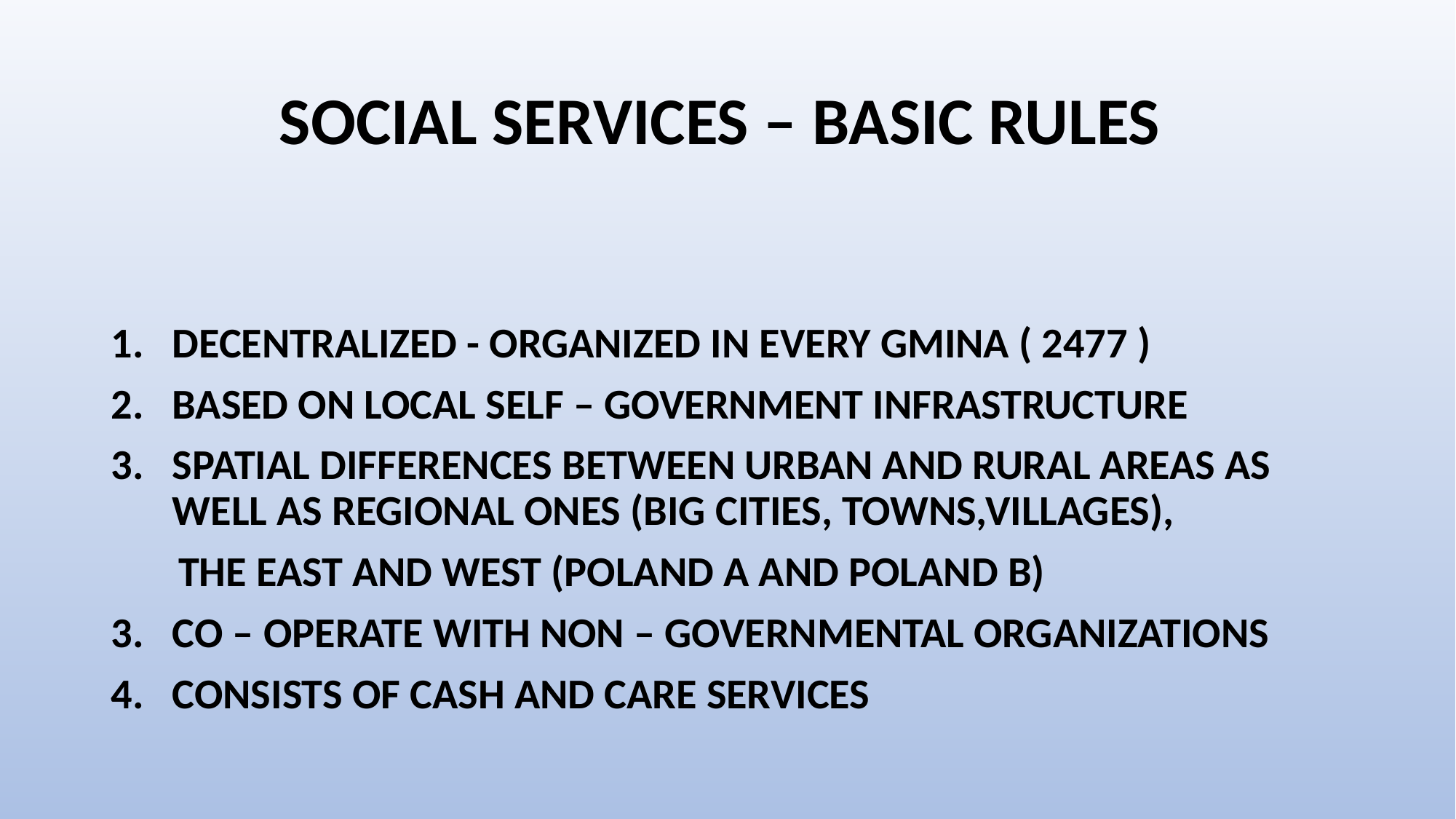

# SOCIAL SERVICES – BASIC RULES
DECENTRALIZED - ORGANIZED IN EVERY GMINA ( 2477 )
BASED ON LOCAL SELF – GOVERNMENT INFRASTRUCTURE
SPATIAL DIFFERENCES BETWEEN URBAN AND RURAL AREAS AS WELL AS REGIONAL ONES (BIG CITIES, TOWNS,VILLAGES),
       THE EAST AND WEST (POLAND A AND POLAND B)
CO – OPERATE WITH NON – GOVERNMENTAL ORGANIZATIONS
CONSISTS OF CASH AND CARE SERVICES